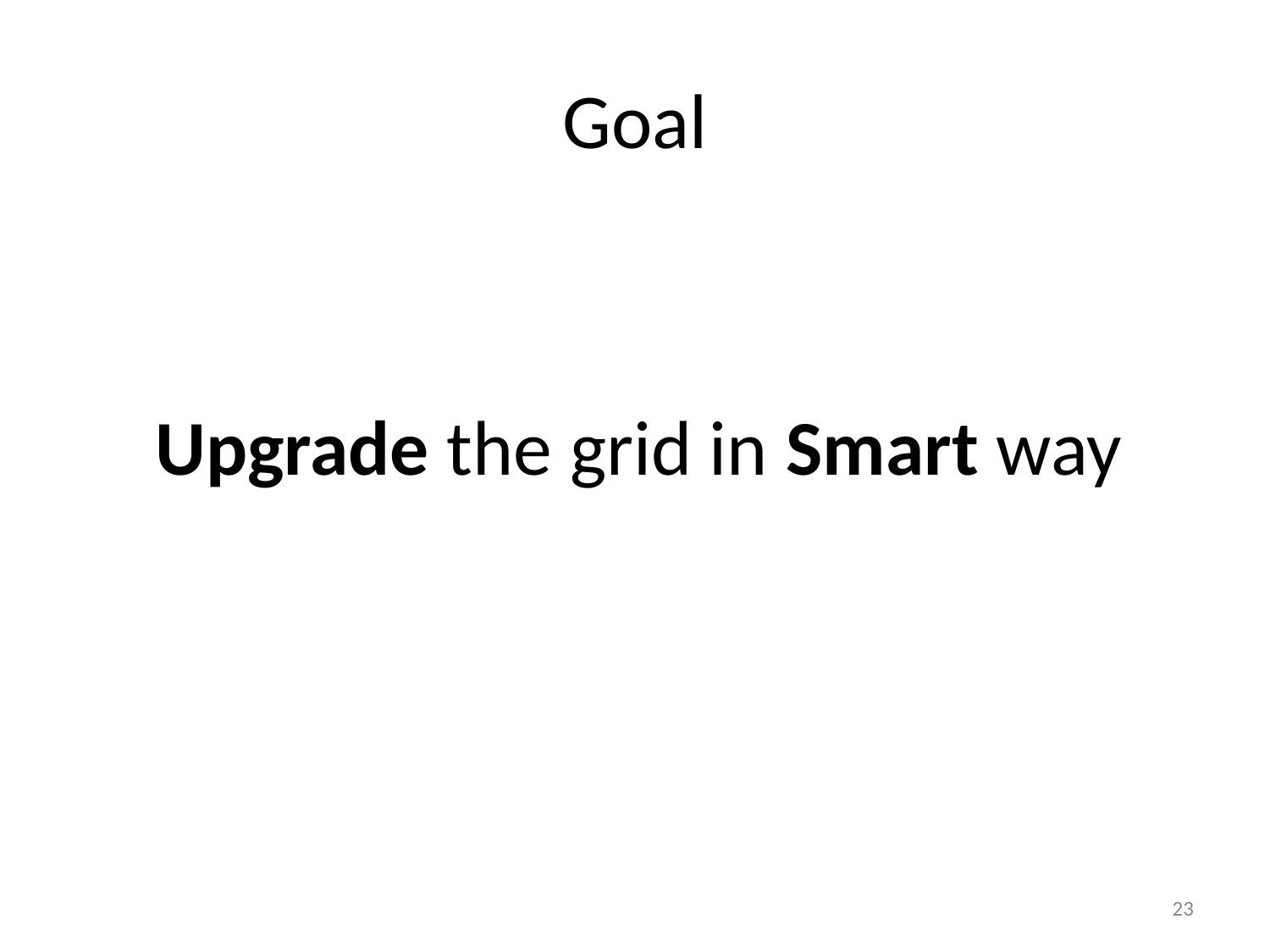

# Goal
Upgrade the grid in Smart way
23